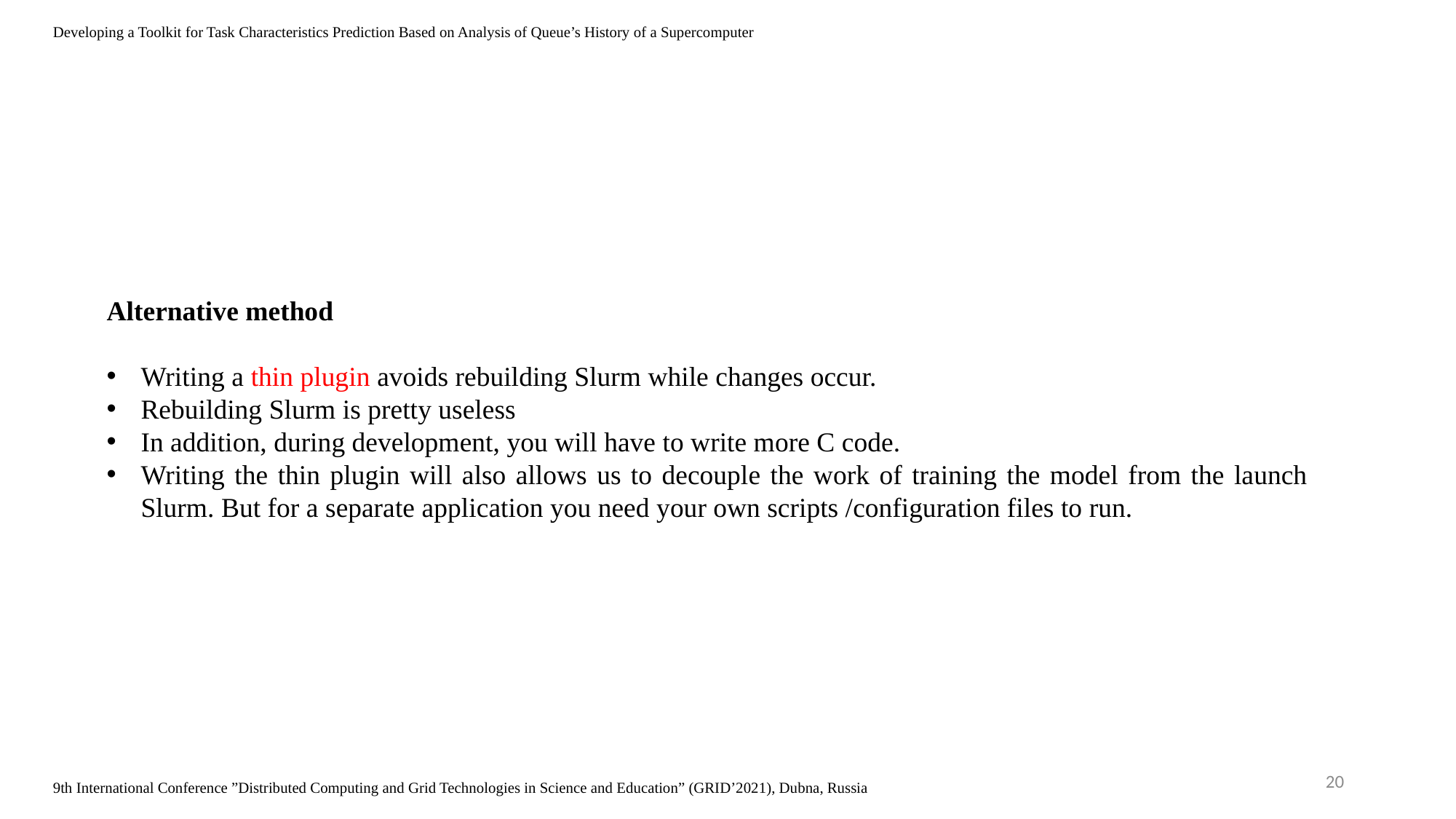

Developing a Toolkit for Task Characteristics Prediction Based on Analysis of Queue’s History of a Supercomputer
Alternative method

Writing a thin plugin avoids rebuilding Slurm while changes occur.
Rebuilding Slurm is pretty useless
In addition, during development, you will have to write more C code.
Writing the thin plugin will also allows us to decouple the work of training the model from the launch Slurm. But for a separate application you need your own scripts /configuration files to run.
20
9th International Conference ”Distributed Computing and Grid Technologies in Science and Education” (GRID’2021), Dubna, Russia